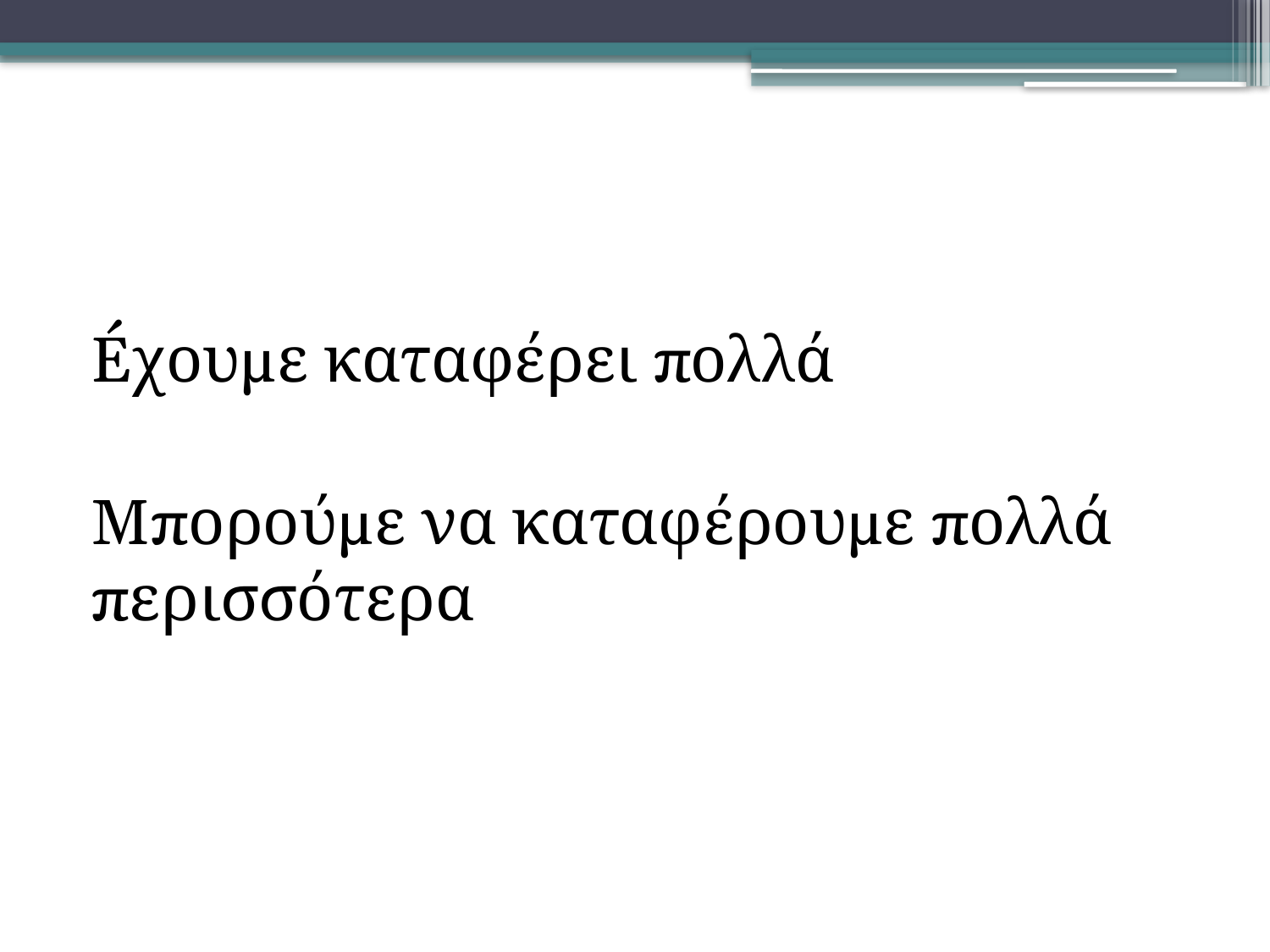

#
Έχουμε καταφέρει πολλά

Μπορούμε να καταφέρουμε πολλά περισσότερα